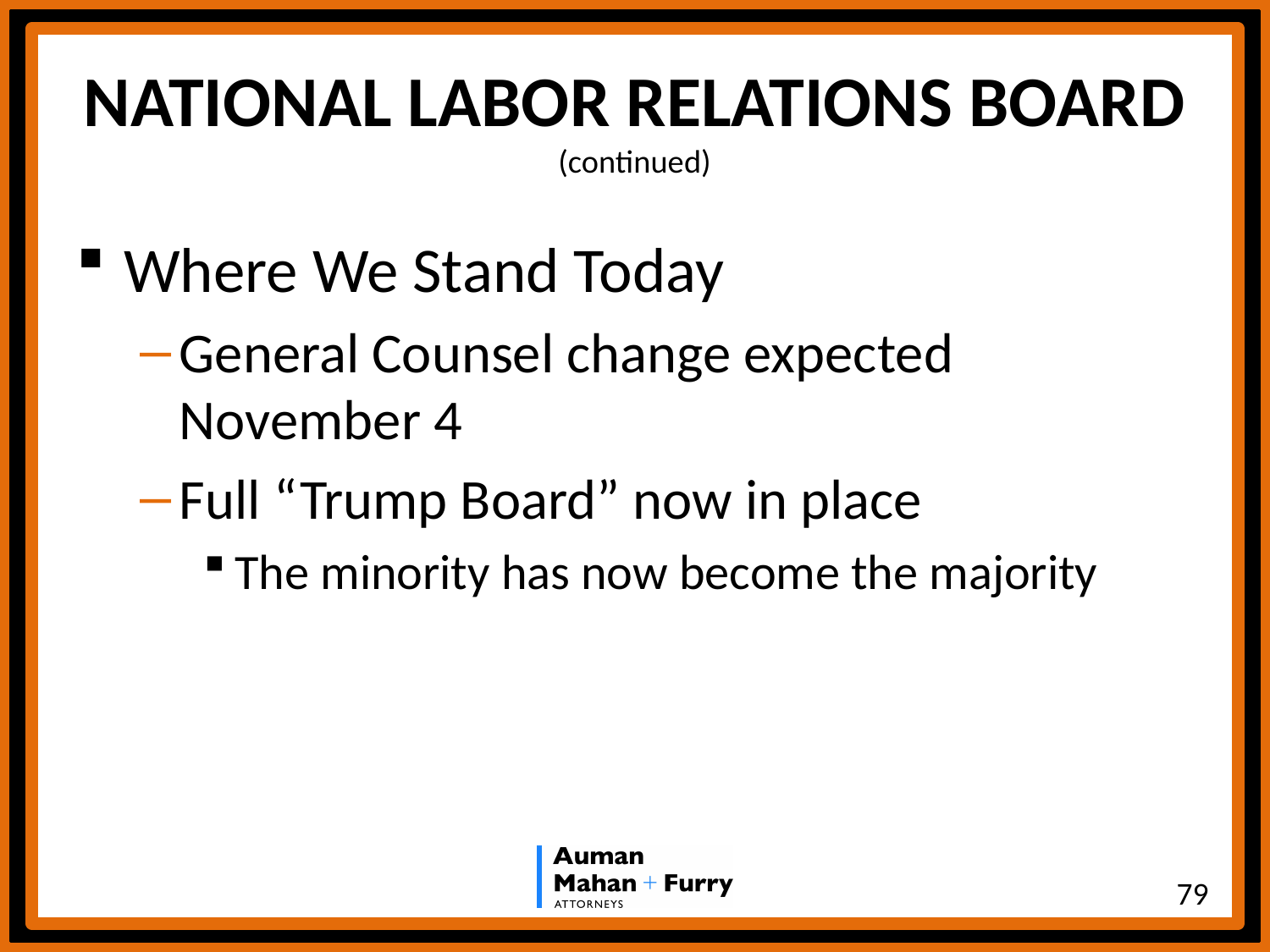

# NATIONAL LABOR RELATIONS BOARD (continued)
Where We Stand Today
General Counsel change expected November 4
Full “Trump Board” now in place
The minority has now become the majority